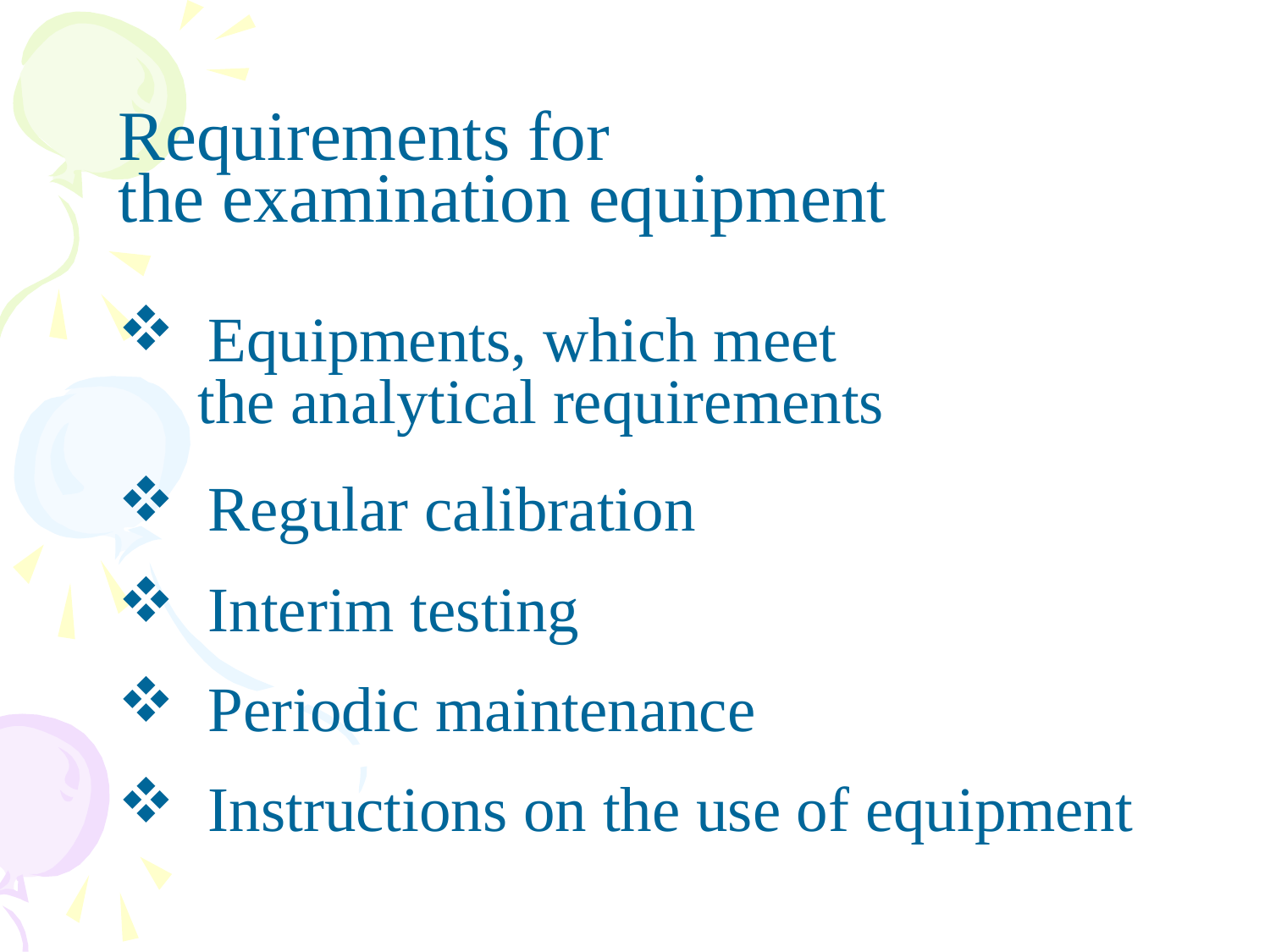

Requirements for
the examination equipment

  Equipments, which meet
     the analytical requirements
  Regular calibration
  Interim testing
  Periodic maintenance
  Instructions on the use of equipment